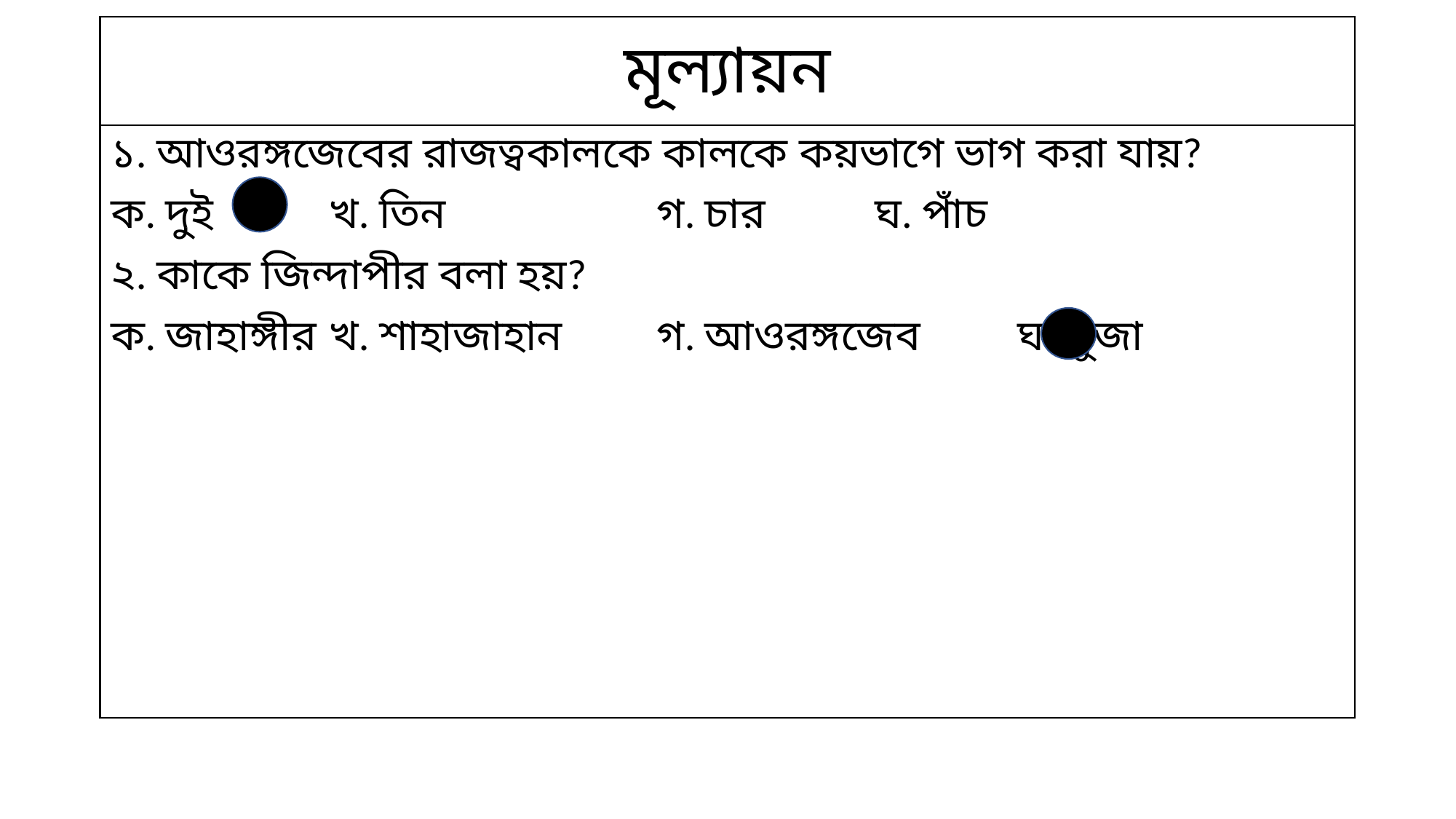

# মূল্যায়ন
১. আওরঙ্গজেবের রাজত্বকালকে কালকে কয়ভাগে ভাগ করা যায়?
ক. দুই		খ. তিন		গ. চার		ঘ. পাঁচ
২. কাকে জিন্দাপীর বলা হয়?
ক. জাহাঙ্গীর	খ. শাহাজাহান	গ. আওরঙ্গজেব	   ঘ. সুজা